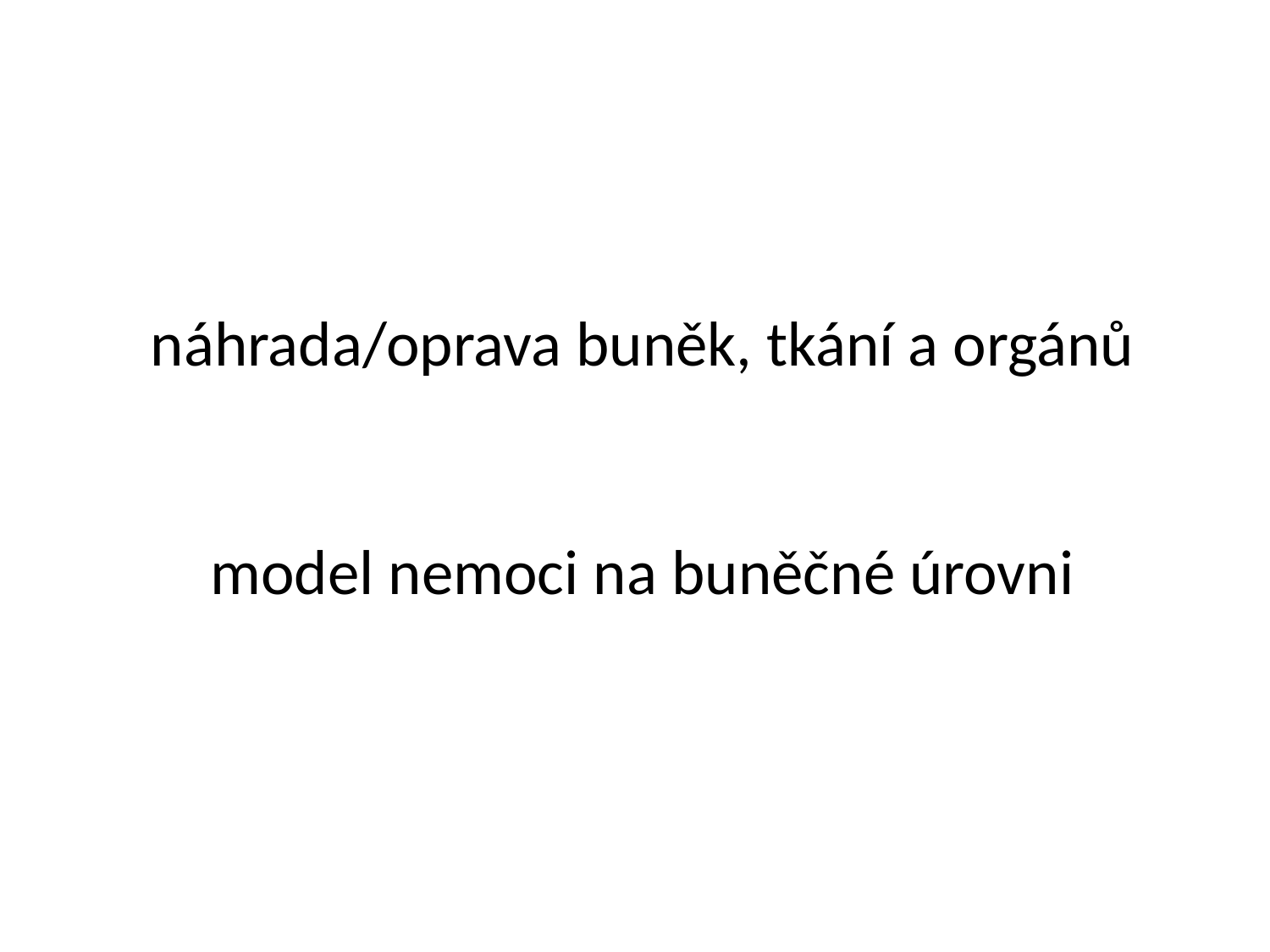

náhrada/oprava buněk, tkání a orgánů

model nemoci na buněčné úrovni